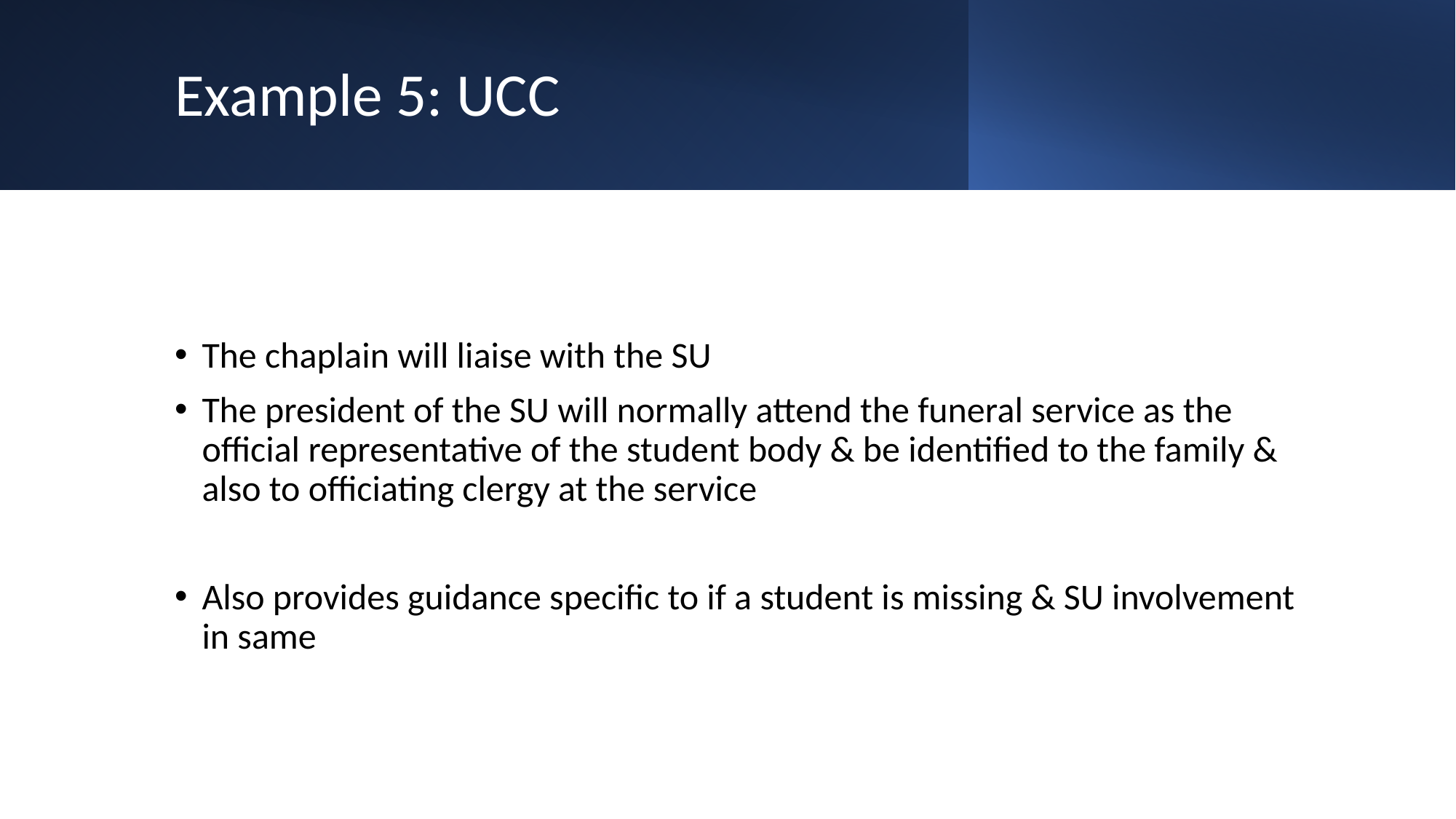

# Example 5: UCC
The chaplain will liaise with the SU
The president of the SU will normally attend the funeral service as the official representative of the student body & be identified to the family & also to officiating clergy at the service

Also provides guidance specific to if a student is missing & SU involvement in same